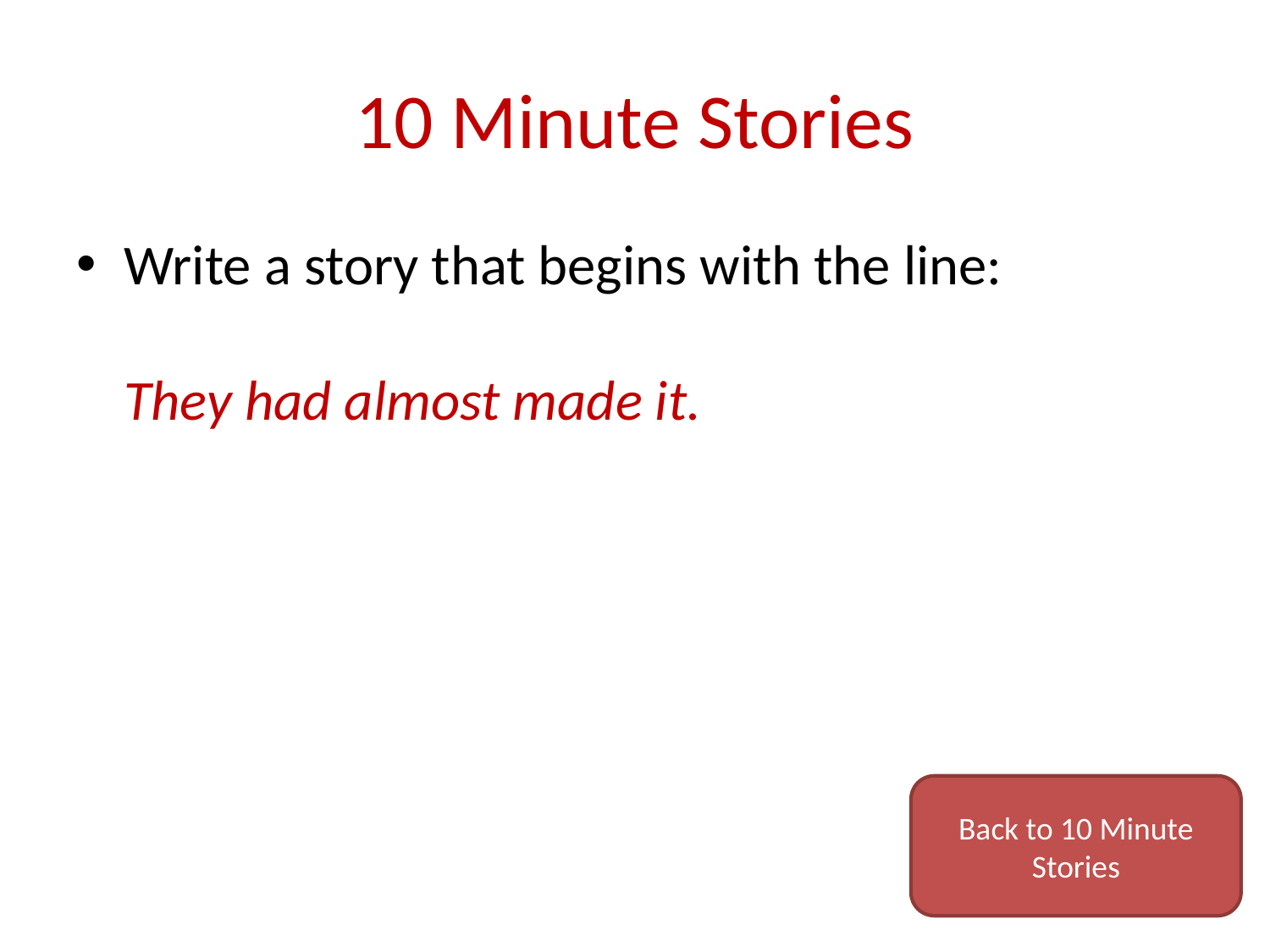

# 10 Minute Stories
Write a story that begins with the line:
They had almost made it.
Back to 10 Minute Stories